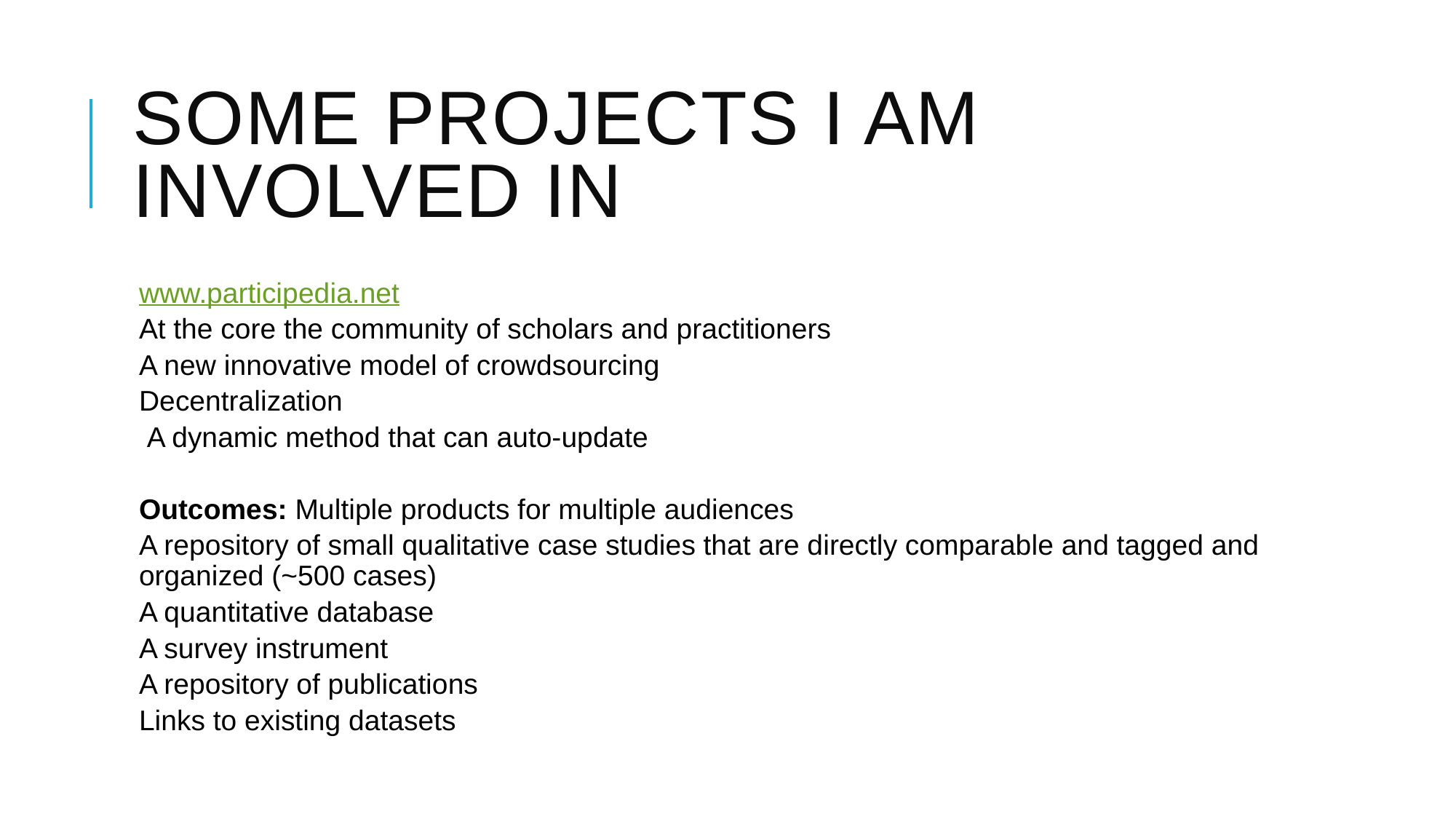

# Some projects I am involved in
www.participedia.net
At the core the community of scholars and practitioners
A new innovative model of crowdsourcing
Decentralization
 A dynamic method that can auto-update

Outcomes: Multiple products for multiple audiences
A repository of small qualitative case studies that are directly comparable and tagged and organized (~500 cases)
A quantitative database
A survey instrument
A repository of publications
Links to existing datasets